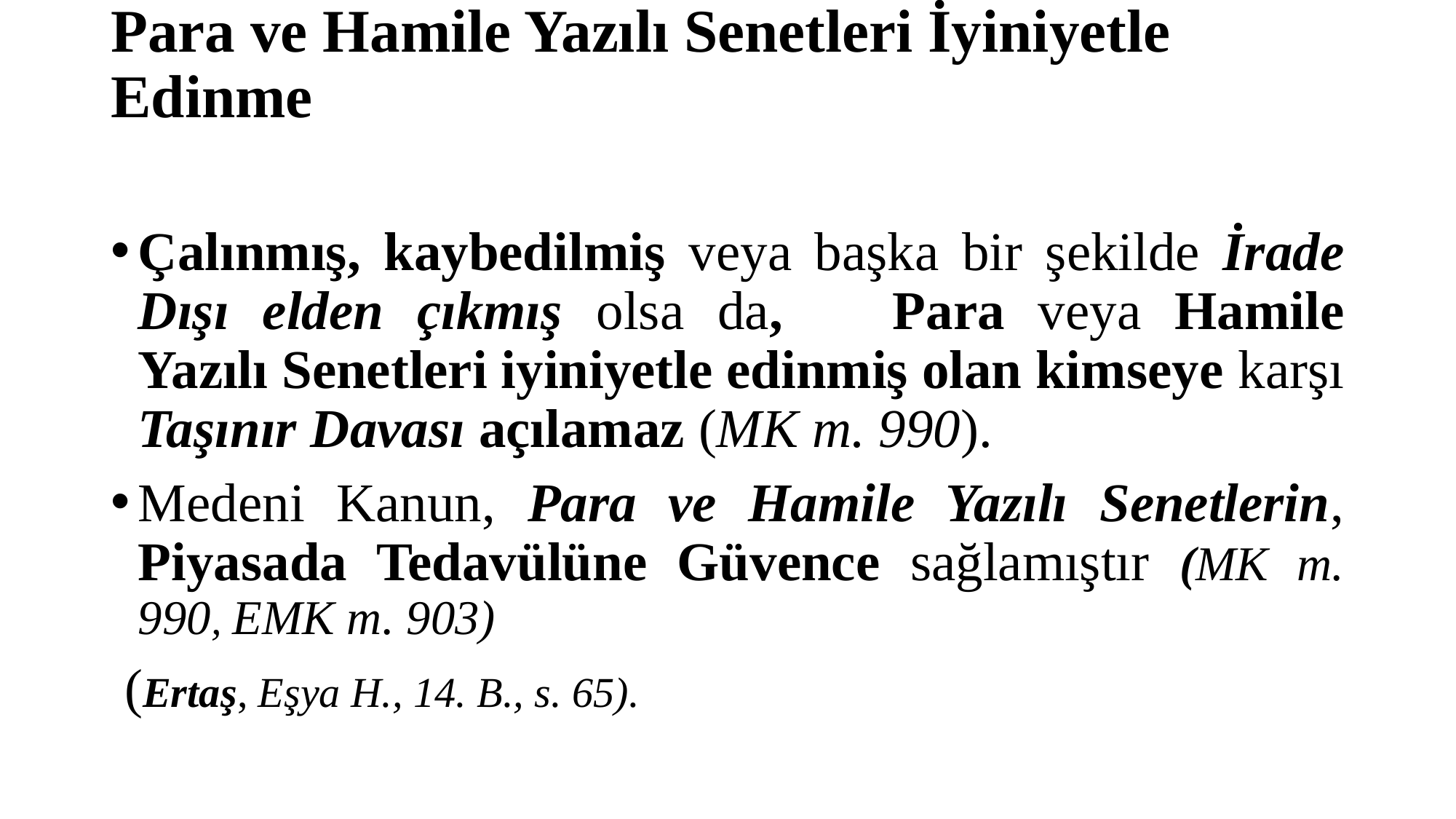

# Para ve Hamile Yazılı Senetleri İyiniyetle Edinme
Çalınmış, kaybedilmiş veya başka bir şekilde İrade Dışı elden çıkmış olsa da, 	Para veya Hamile Yazılı Senetleri iyiniyetle edinmiş olan kimseye karşı Taşınır Davası açılamaz (MK m. 990).
Medeni Kanun, Para ve Hamile Yazılı Senetlerin, Piyasada Tedavülüne Güvence sağlamıştır (MK m. 990, EMK m. 903)
 (Ertaş, Eşya H., 14. B., s. 65).